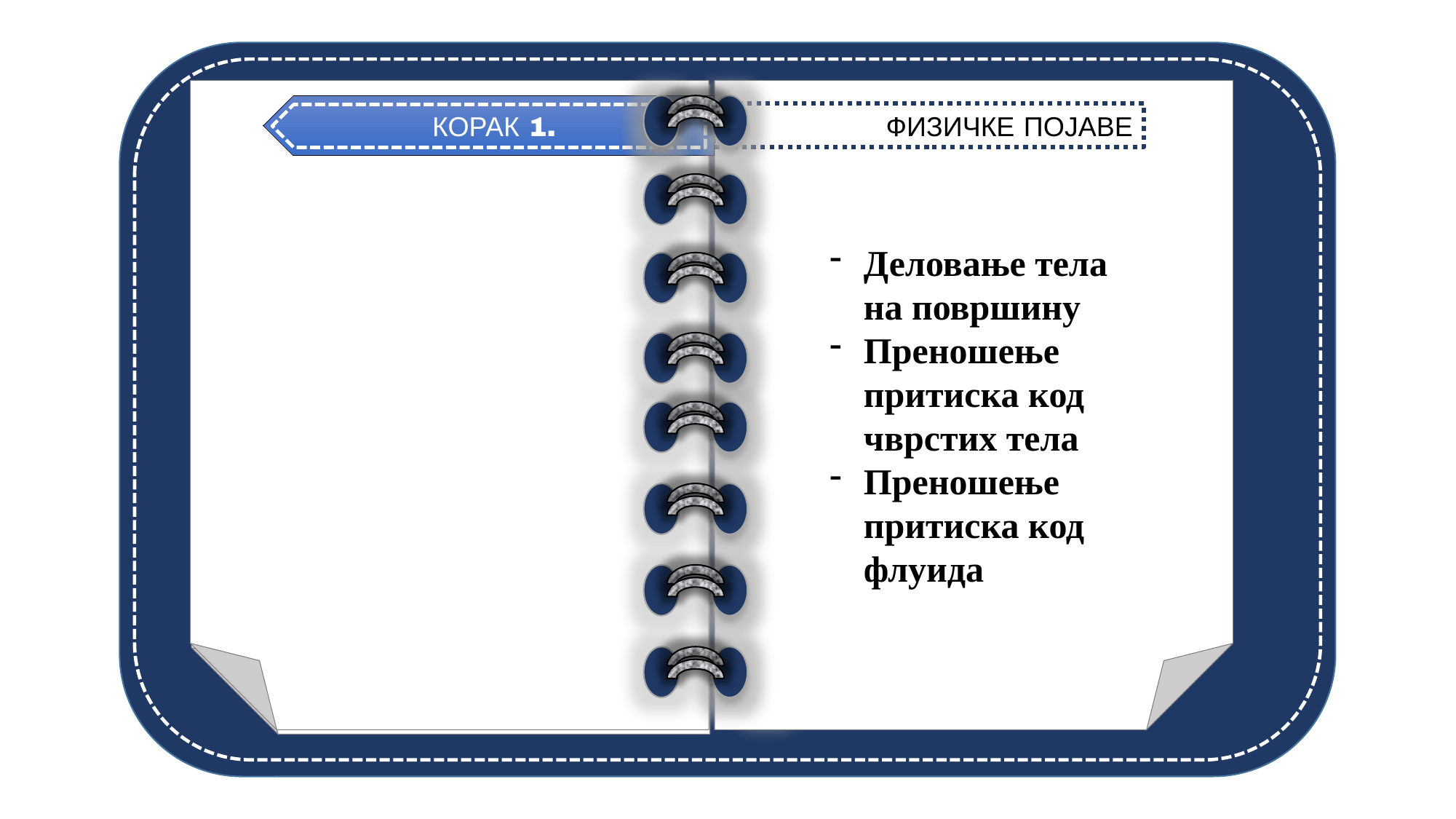

НАТАША ПЕТКОВИЋ,
проф. физике и хемије

КОРАК 1.

ФИЗИЧКЕ ПОЈАВЕ

Деловање тела на површину
Преношење притиска код чврстих тела
Преношење притиска код флуида